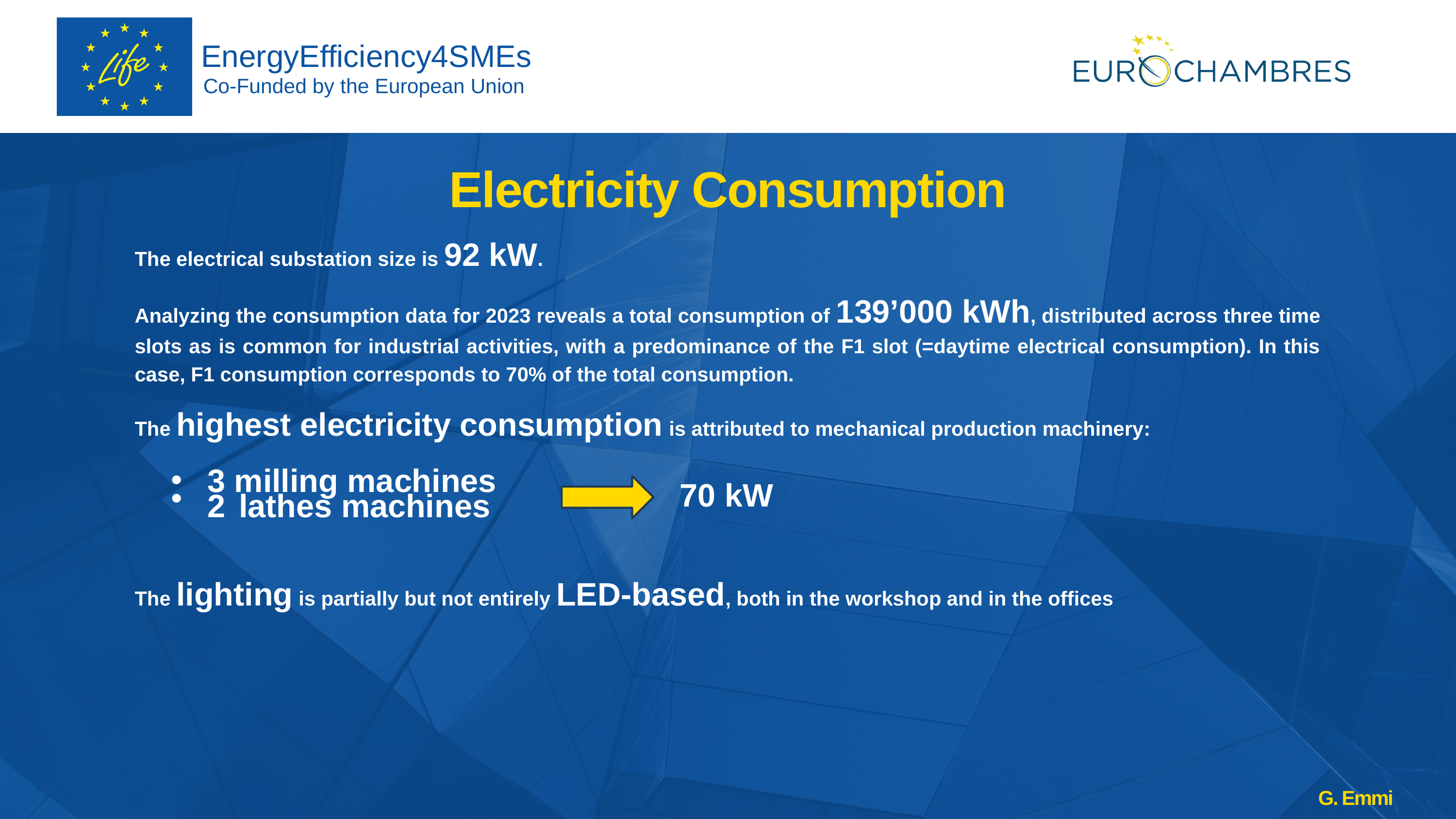

EnergyEfficiency4SMEs
Co-Funded by the European Union

Electricity Consumption
The electrical substation size is 92 kW.

Analyzing the consumption data for 2023 reveals a total consumption of 139’000 kWh, distributed across three time slots as is common for industrial activities, with a predominance of the F1 slot (=daytime electrical consumption). In this case, F1 consumption corresponds to 70% of the total consumption.

The highest electricity consumption is attributed to mechanical production machinery:

3 milling machines
2 lathes machines

The lighting is partially but not entirely LED-based, both in the workshop and in the offices

70 kW
G. Emmi